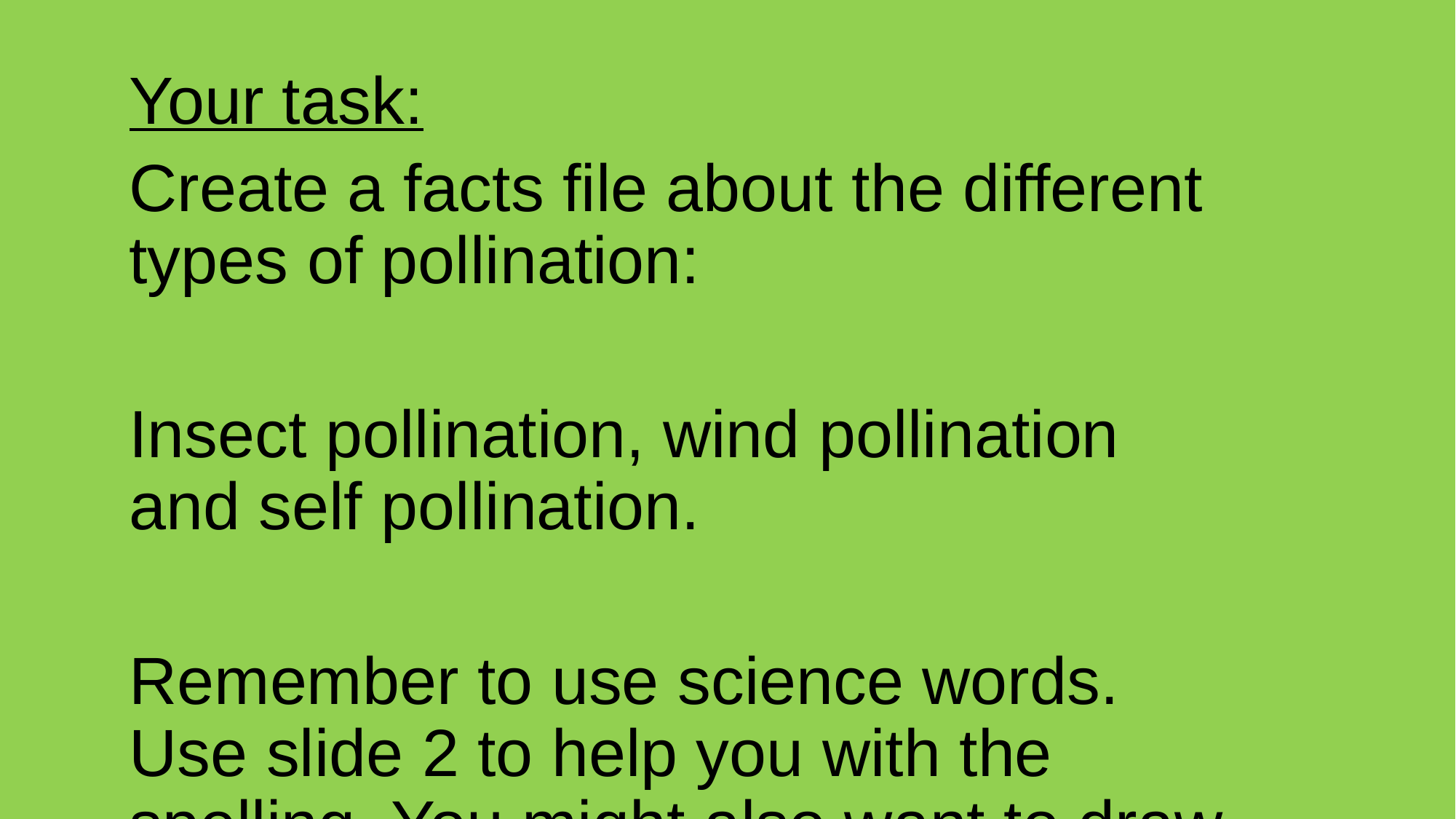

Your task:
Create a facts file about the different types of pollination:

Insect pollination, wind pollination and self pollination.

Remember to use science words. Use slide 2 to help you with the spelling. You might also want to draw some diagrams to help you explain.